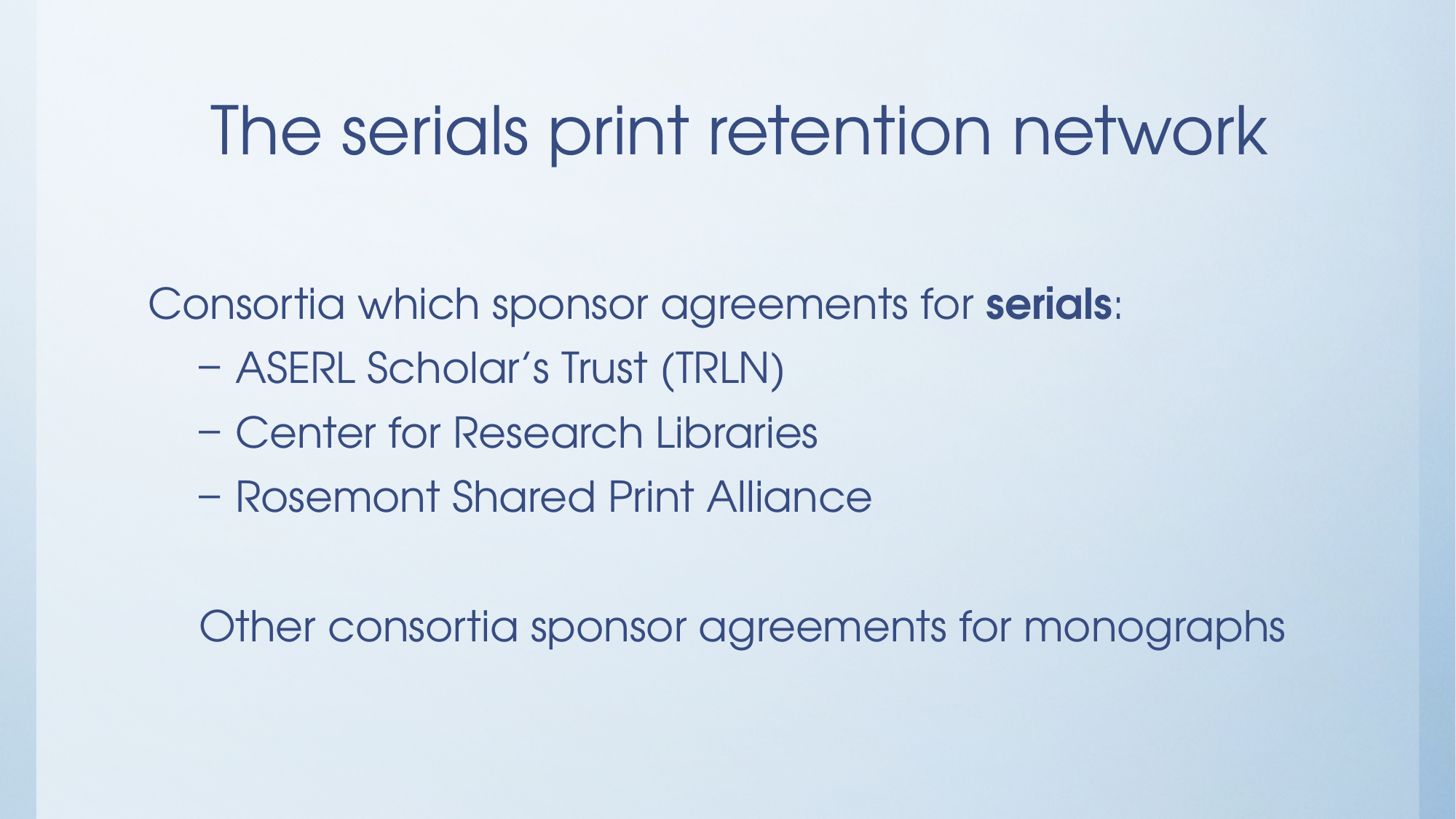

# The serials print retention network
Consortia which sponsor agreements for serials:
ASERL Scholar’s Trust (TRLN)
Center for Research Libraries
Rosemont Shared Print Alliance

Other consortia sponsor agreements for monographs